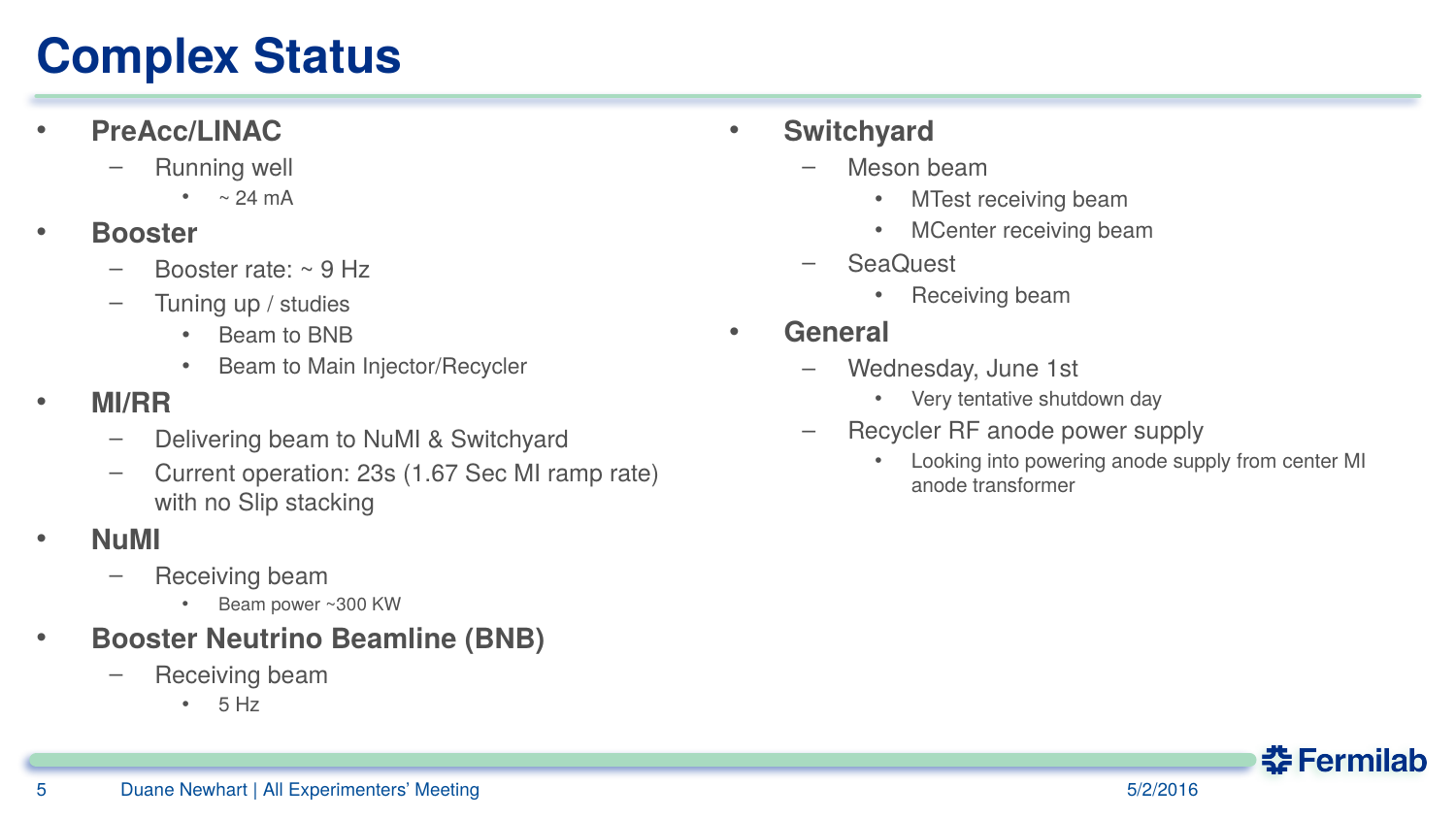

# Complex Status
PreAcc/LINAC
Running well
~ 24 mA
Booster
Booster rate: ~ 9 Hz
Tuning up / studies
Beam to BNB
Beam to Main Injector/Recycler
MI/RR
Delivering beam to NuMI & Switchyard
Current operation: 23s (1.67 Sec MI ramp rate) with no Slip stacking
NuMI
Receiving beam
Beam power ~300 KW
Booster Neutrino Beamline (BNB)
Receiving beam
5 Hz
Switchyard
Meson beam
MTest receiving beam
MCenter receiving beam
SeaQuest
Receiving beam
General
Wednesday, June 1st
Very tentative shutdown day
Recycler RF anode power supply
Looking into powering anode supply from center MI anode transformer

Duane Newhart | All Experimenters’ Meeting
5
5/2/2016